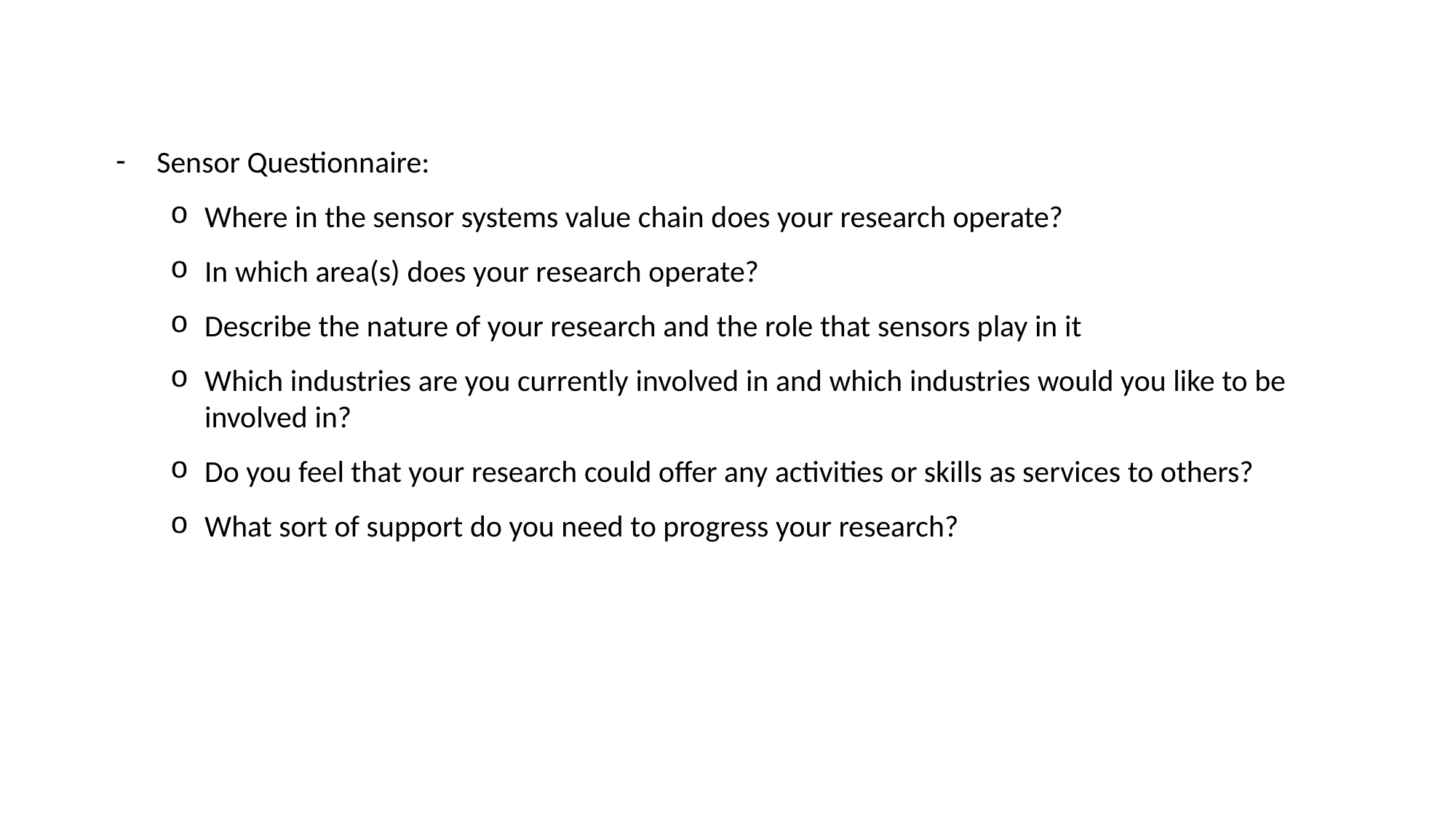

Sensor Questionnaire:
Where in the sensor systems value chain does your research operate?
In which area(s) does your research operate?
Describe the nature of your research and the role that sensors play in it
Which industries are you currently involved in and which industries would you like to be involved in?
Do you feel that your research could offer any activities or skills as services to others?
What sort of support do you need to progress your research?